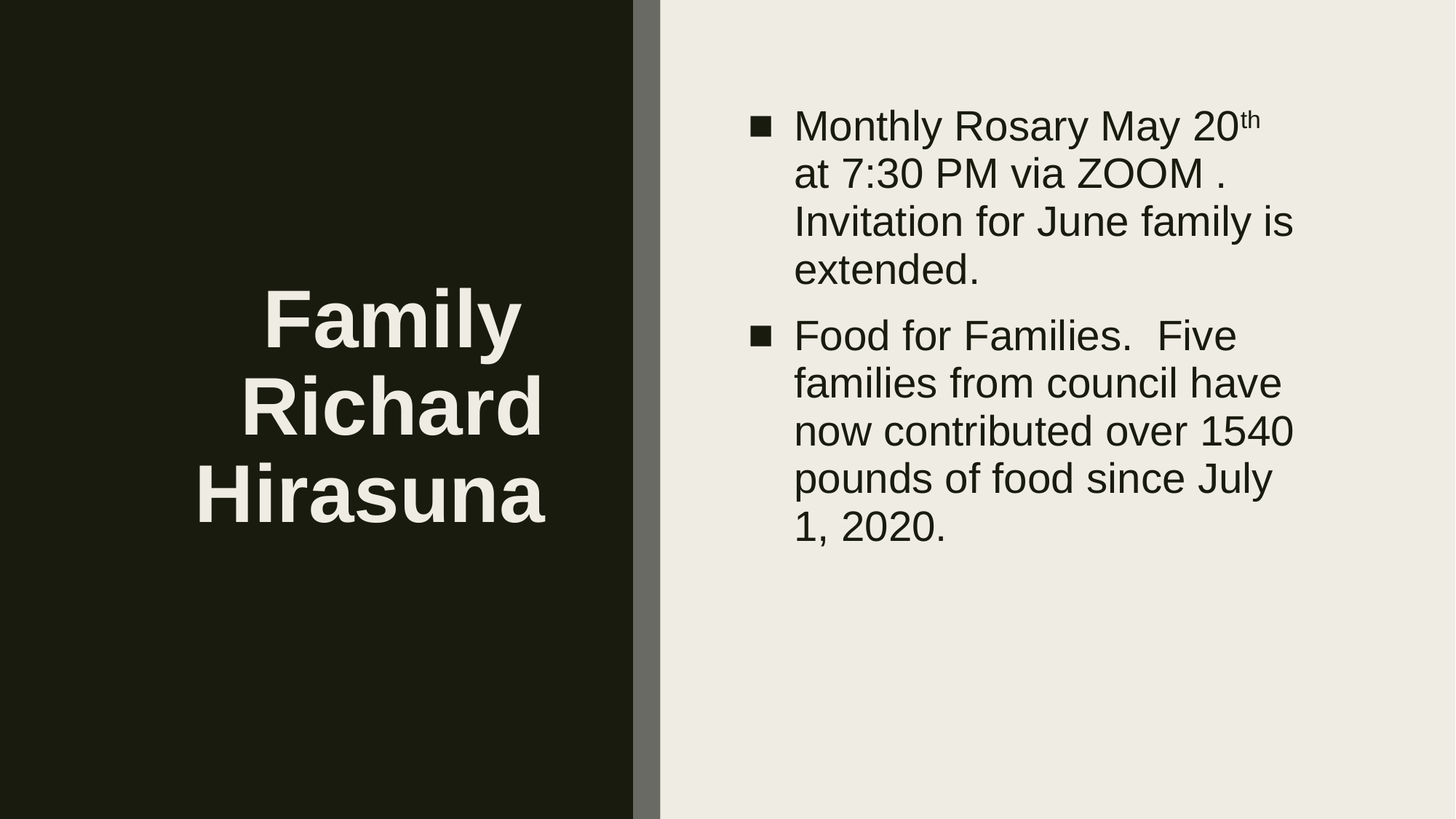

# Family Richard Hirasuna
Monthly Rosary May 20th   at 7:30 PM via ZOOM .  Invitation for June family is extended.
Food for Families.  Five families from council have now contributed over 1540 pounds of food since July 1, 2020.